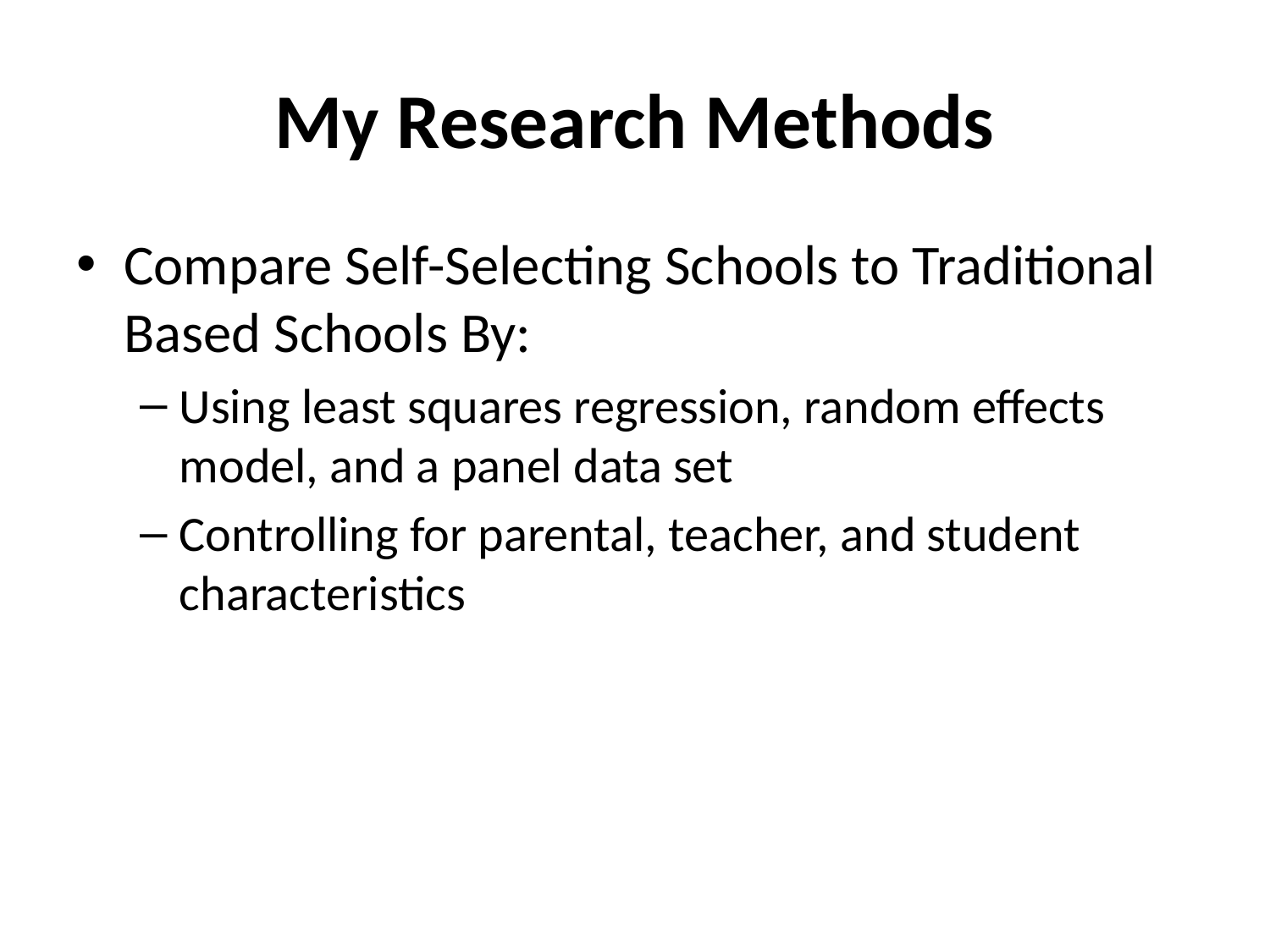

# My Research Methods
Compare Self-Selecting Schools to Traditional Based Schools By:
Using least squares regression, random effects model, and a panel data set
Controlling for parental, teacher, and student characteristics